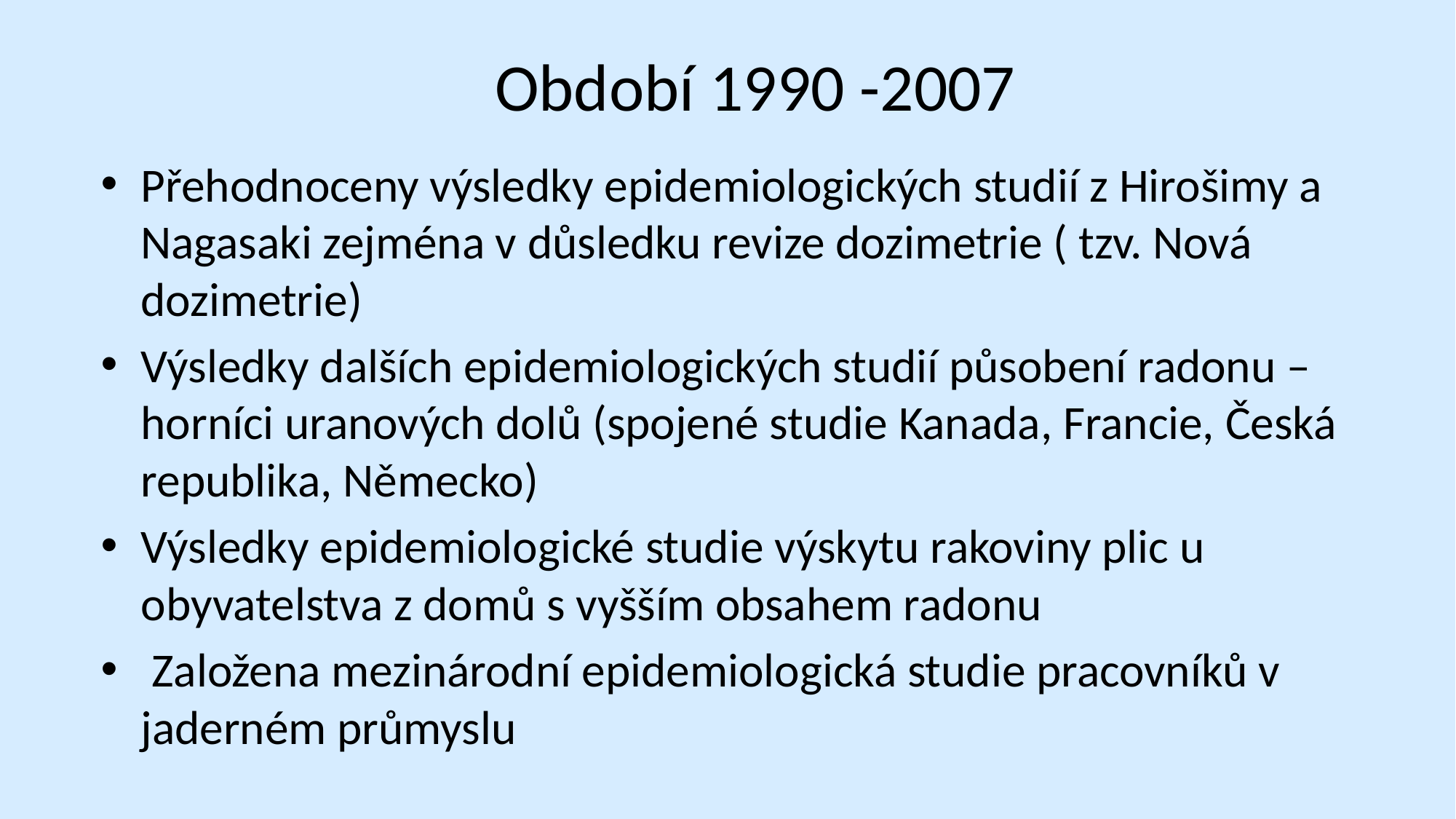

# Období 1990 -2007
Přehodnoceny výsledky epidemiologických studií z Hirošimy a Nagasaki zejména v důsledku revize dozimetrie ( tzv. Nová dozimetrie)
Výsledky dalších epidemiologických studií působení radonu – horníci uranových dolů (spojené studie Kanada, Francie, Česká republika, Německo)
Výsledky epidemiologické studie výskytu rakoviny plic u obyvatelstva z domů s vyšším obsahem radonu
 Založena mezinárodní epidemiologická studie pracovníků v jaderném průmyslu